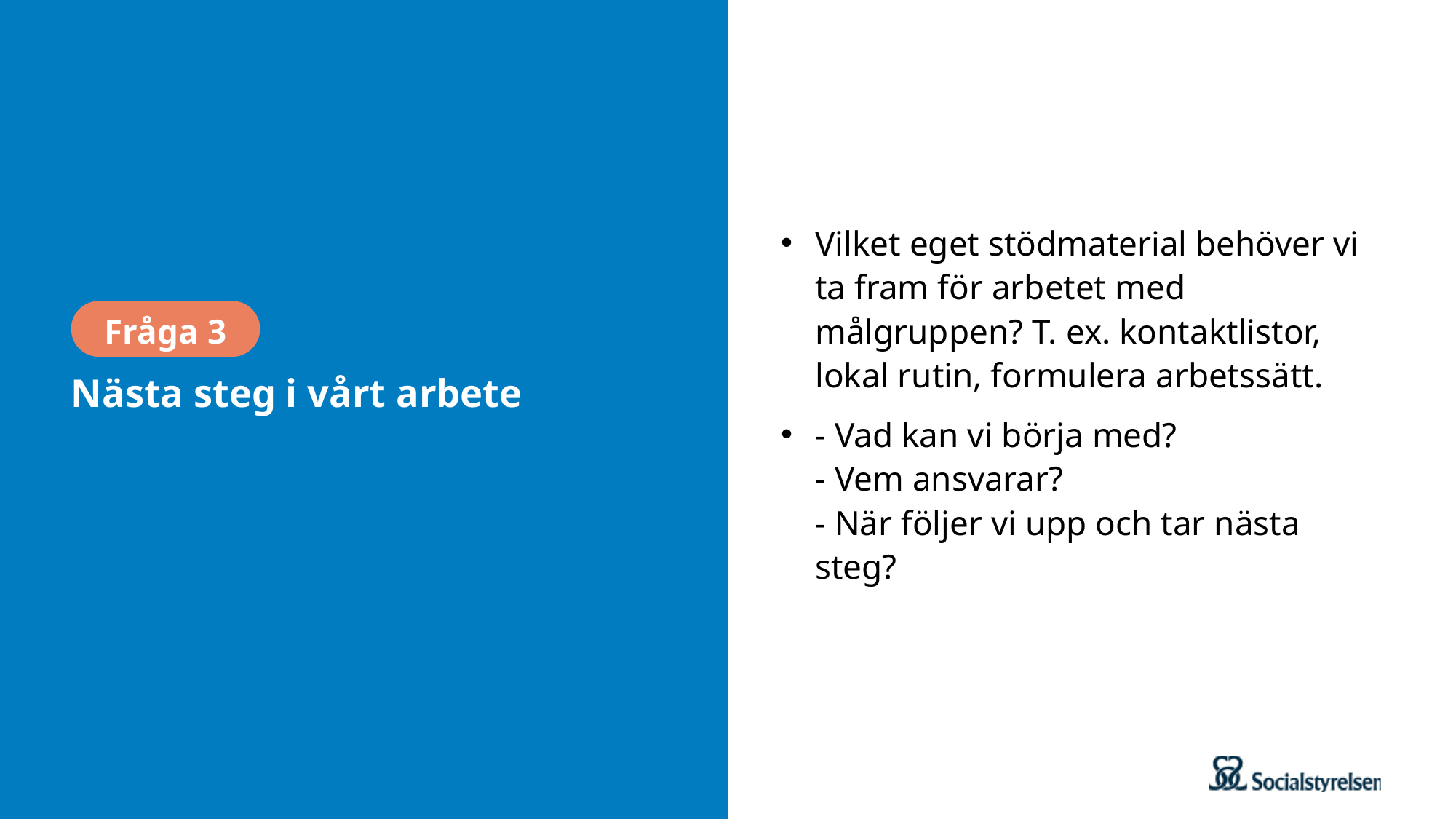

Vilket eget stödmaterial behöver vi ta fram för arbetet med målgruppen? T. ex. kontaktlistor, lokal rutin, formulera arbetssätt.
- Vad kan vi börja med?
- Vem ansvarar?
- När följer vi upp och tar nästa steg?

Fråga 3
# Nästa steg i vårt arbete